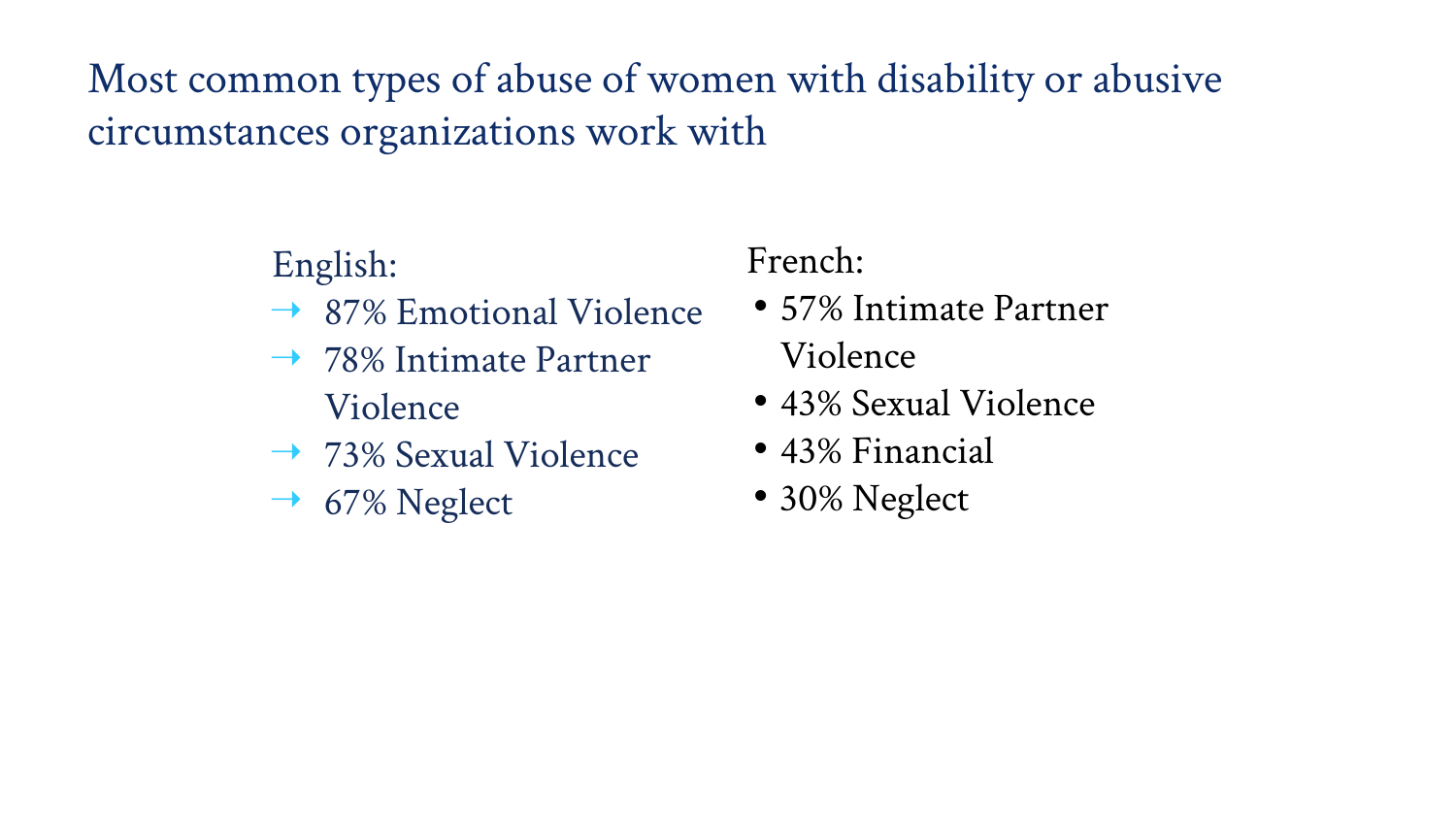

# Most common types of abuse of women with disability or abusive circumstances organizations work with
English:
87% Emotional Violence
78% Intimate Partner Violence
73% Sexual Violence
67% Neglect
French:
57% Intimate Partner Violence
43% Sexual Violence
43% Financial
30% Neglect